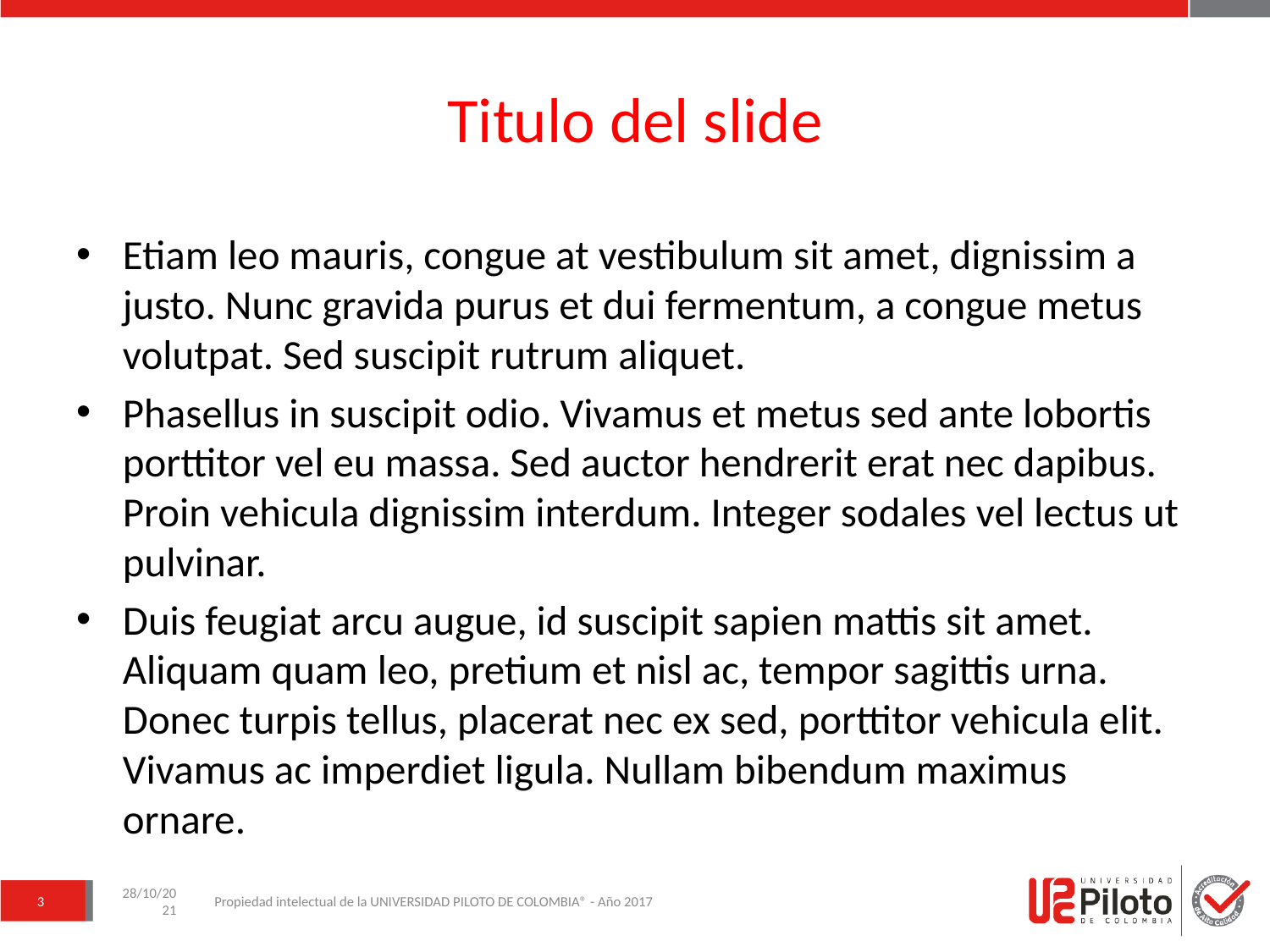

# Titulo del slide
Etiam leo mauris, congue at vestibulum sit amet, dignissim a justo. Nunc gravida purus et dui fermentum, a congue metus volutpat. Sed suscipit rutrum aliquet.
Phasellus in suscipit odio. Vivamus et metus sed ante lobortis porttitor vel eu massa. Sed auctor hendrerit erat nec dapibus. Proin vehicula dignissim interdum. Integer sodales vel lectus ut pulvinar.
Duis feugiat arcu augue, id suscipit sapien mattis sit amet. Aliquam quam leo, pretium et nisl ac, tempor sagittis urna. Donec turpis tellus, placerat nec ex sed, porttitor vehicula elit. Vivamus ac imperdiet ligula. Nullam bibendum maximus ornare.
3
28/10/2021
Propiedad intelectual de la UNIVERSIDAD PILOTO DE COLOMBIA® - Año 2017